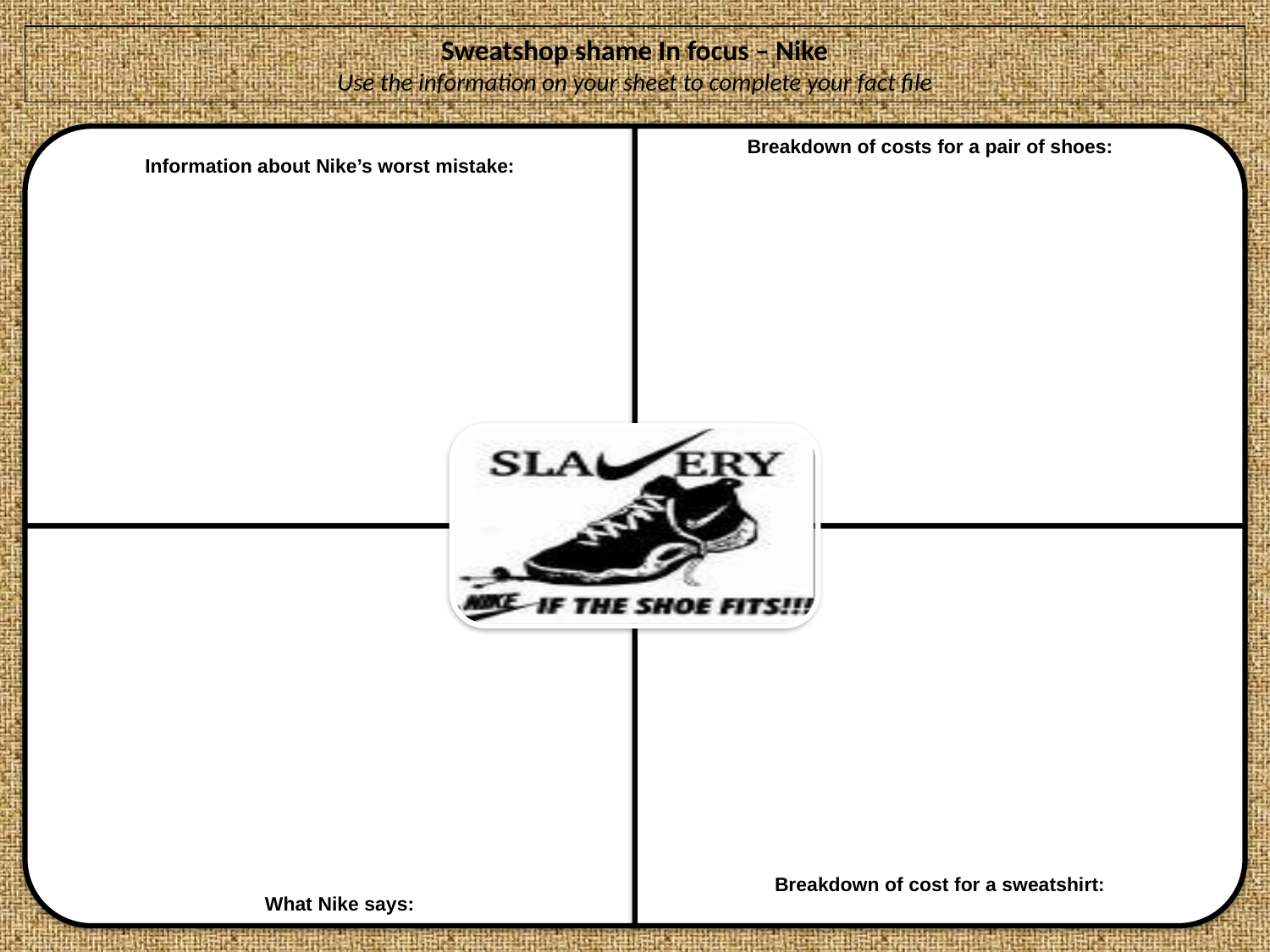

Sweatshop shame In focus – Nike
Use the information on your sheet to complete your fact file
Information about Nike’s worst mistake:
Breakdown of costs for a pair of shoes:
What Nike says:
Breakdown of cost for a sweatshirt: